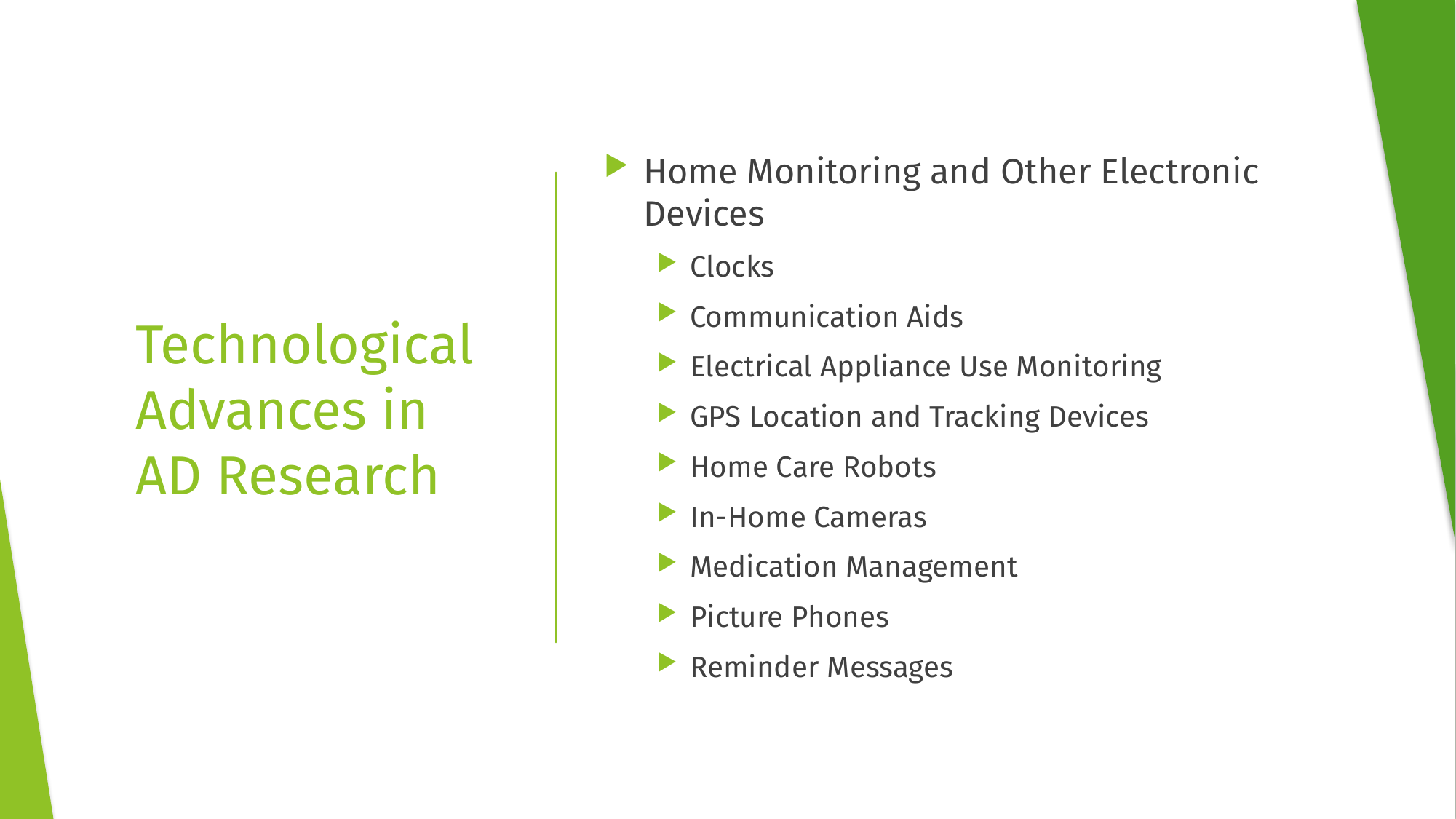

# Technological Advances in AD Research
Home Monitoring and Other Electronic Devices
Clocks
Communication Aids
Electrical Appliance Use Monitoring
GPS Location and Tracking Devices
Home Care Robots
In-Home Cameras
Medication Management
Picture Phones
Reminder Messages